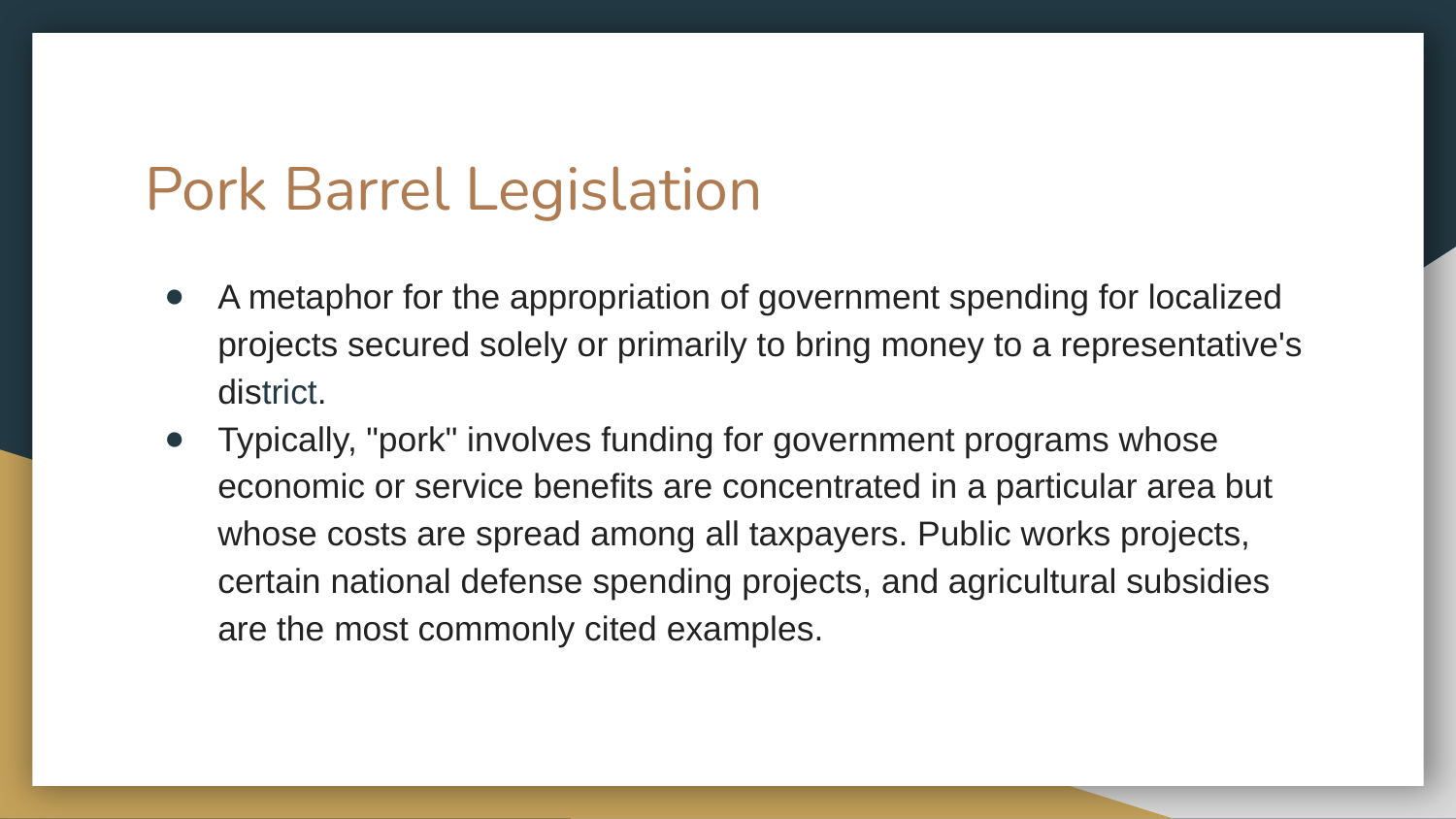

# Pork Barrel Legislation
A metaphor for the appropriation of government spending for localized projects secured solely or primarily to bring money to a representative's district.
Typically, "pork" involves funding for government programs whose economic or service benefits are concentrated in a particular area but whose costs are spread among all taxpayers. Public works projects, certain national defense spending projects, and agricultural subsidies are the most commonly cited examples.